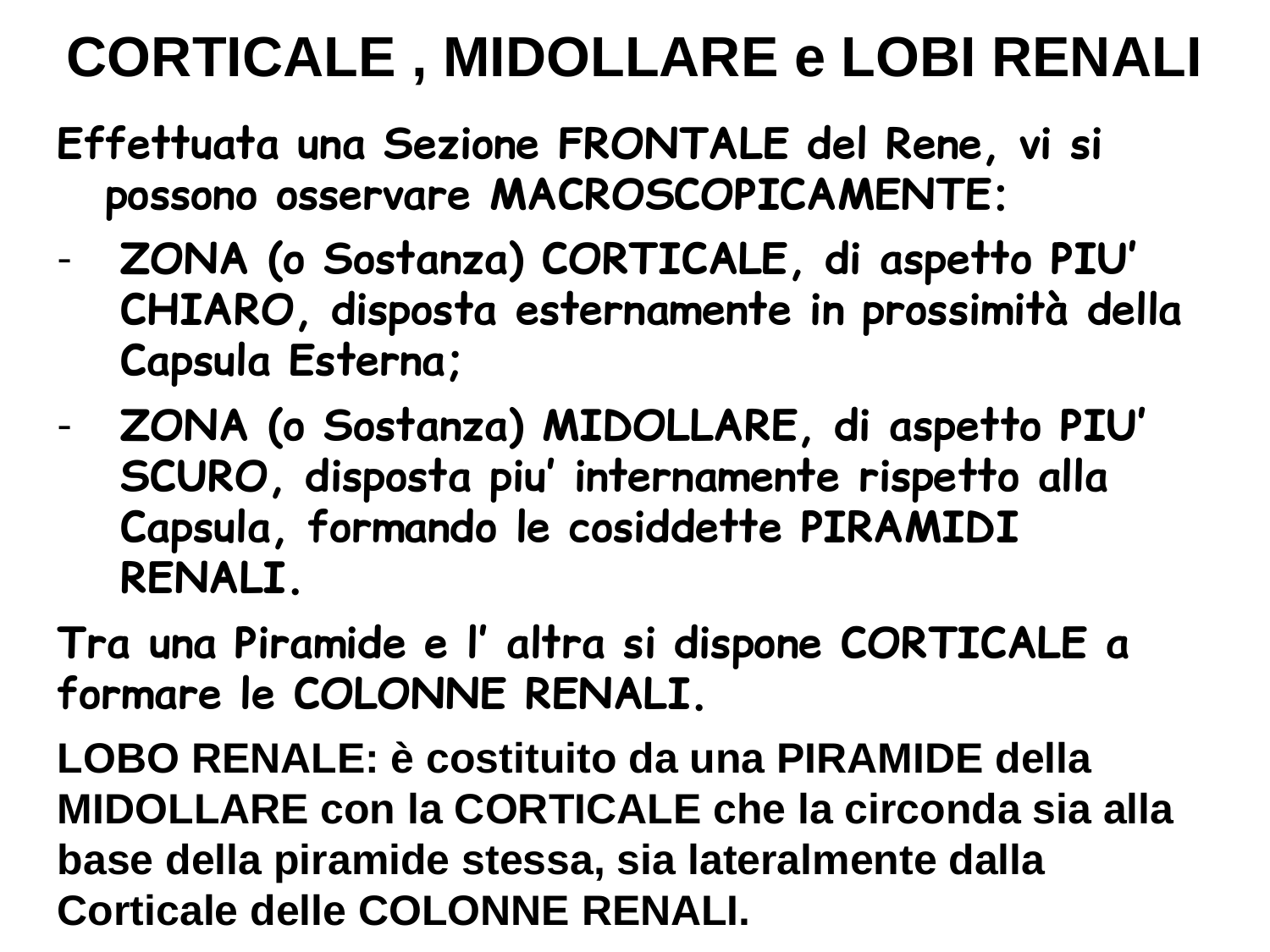

# CORTICALE , MIDOLLARE e LOBI RENALI
Effettuata una Sezione FRONTALE del Rene, vi si possono osservare MACROSCOPICAMENTE:
ZONA (o Sostanza) CORTICALE, di aspetto PIU’ CHIARO, disposta esternamente in prossimità della Capsula Esterna;
ZONA (o Sostanza) MIDOLLARE, di aspetto PIU’ SCURO, disposta piu’ internamente rispetto alla Capsula, formando le cosiddette PIRAMIDI RENALI.
Tra una Piramide e l’ altra si dispone CORTICALE a formare le COLONNE RENALI.
LOBO RENALE: è costituito da una PIRAMIDE della MIDOLLARE con la CORTICALE che la circonda sia alla base della piramide stessa, sia lateralmente dalla Corticale delle COLONNE RENALI.